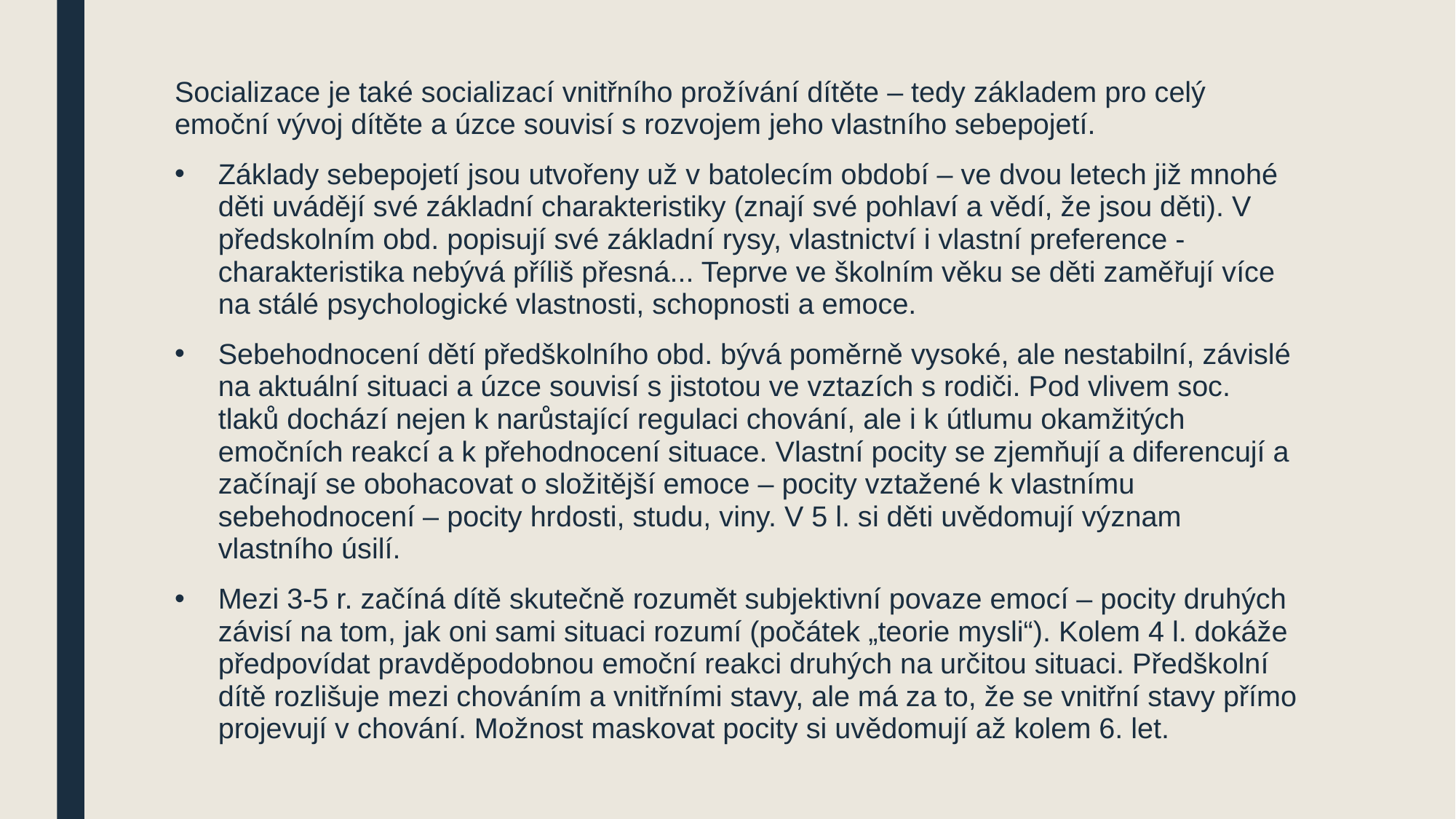

#
Socializace je také socializací vnitřního prožívání dítěte – tedy základem pro celý emoční vývoj dítěte a úzce souvisí s rozvojem jeho vlastního sebepojetí.
Základy sebepojetí jsou utvořeny už v batolecím období – ve dvou letech již mnohé děti uvádějí své základní charakteristiky (znají své pohlaví a vědí, že jsou děti). V předskolním obd. popisují své základní rysy, vlastnictví i vlastní preference -  charakteristika nebývá příliš přesná... Teprve ve školním věku se děti zaměřují více na stálé psychologické vlastnosti, schopnosti a emoce.
Sebehodnocení dětí předškolního obd. bývá poměrně vysoké, ale nestabilní, závislé na aktuální situaci a úzce souvisí s jistotou ve vztazích s rodiči. Pod vlivem soc. tlaků dochází nejen k narůstající regulaci chování, ale i k útlumu okamžitých emočních reakcí a k přehodnocení situace. Vlastní pocity se zjemňují a diferencují a začínají se obohacovat o složitější emoce – pocity vztažené k vlastnímu sebehodnocení – pocity hrdosti, studu, viny. V 5 l. si děti uvědomují význam vlastního úsilí.
Mezi 3-5 r. začíná dítě skutečně rozumět subjektivní povaze emocí – pocity druhých závisí na tom, jak oni sami situaci rozumí (počátek „teorie mysli“). Kolem 4 l. dokáže předpovídat pravděpodobnou emoční reakci druhých na určitou situaci. Předškolní dítě rozlišuje mezi chováním a vnitřními stavy, ale má za to, že se vnitřní stavy přímo projevují v chování. Možnost maskovat pocity si uvědomují až kolem 6. let.